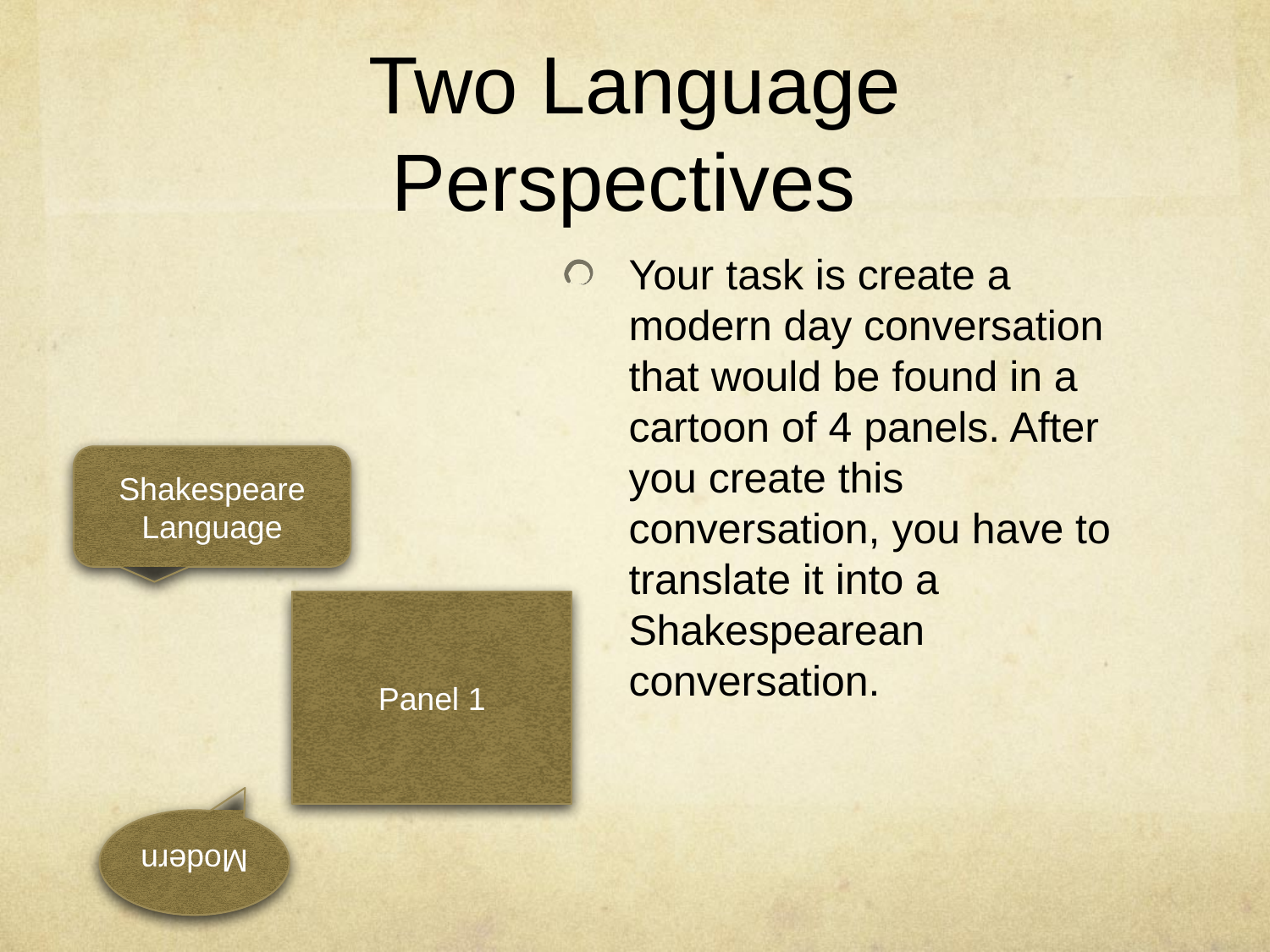

# Two Language Perspectives
Your task is create a modern day conversation that would be found in a cartoon of 4 panels. After you create this conversation, you have to translate it into a Shakespearean conversation.
Shakespeare
Language
Panel 1
Modern